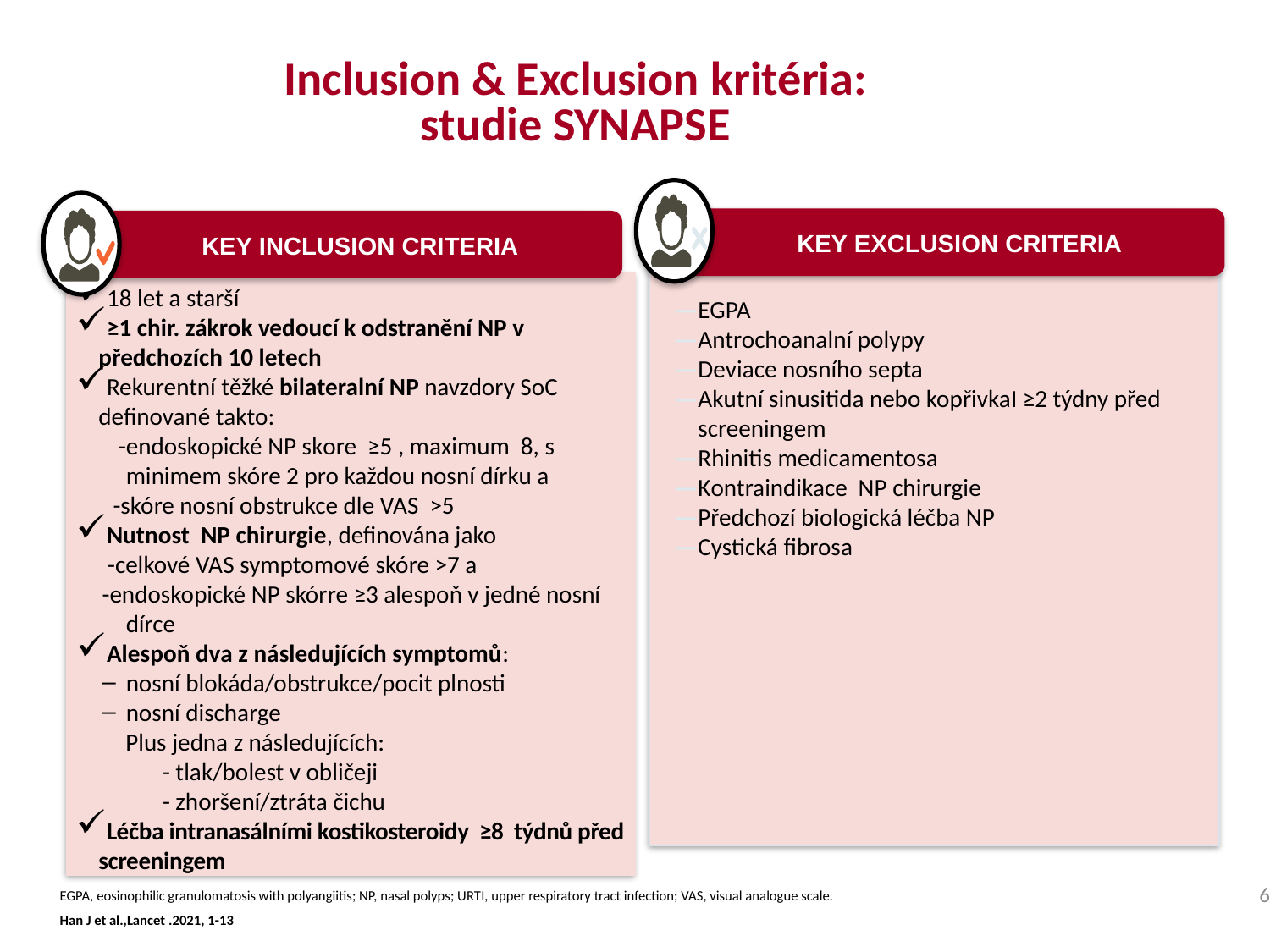

Inclusion & Exclusion kritéria:
studie SYNAPSE

KEY EXCLUSION CRITERIA
KEY INCLUSION CRITERIA

18 let a starší
≥1 chir. zákrok vedoucí k odstranění NP v předchozích 10 letech
Rekurentní těžké bilateralní NP navzdory SoC definované takto:
   -endoskopické NP skore  ≥5 , maximum  8, s minimem skóre 2 pro každou nosní dírku a
  -skóre nosní obstrukce dle VAS  >5
Nutnost  NP chirurgie, definována jako
 -celkové VAS symptomové skóre >7 a
-endoskopické NP skórre ≥3 alespoň v jedné nosní dírce
Alespoň dva z následujících symptomů:
nosní blokáda/obstrukce/pocit plnosti
nosní discharge
Plus jedna z následujících:
           - tlak/bolest v obličeji
           - zhoršení/ztráta čichu
Léčba intranasálními kostikosteroidy  ≥8  týdnů před screeningem
EGPA
Antrochoanalní polypy
Deviace nosního septa
Akutní sinusitida nebo kopřivkaI ≥2 týdny před screeningem
Rhinitis medicamentosa
Kontraindikace  NP chirurgie
Předchozí biologická léčba NP
Cystická fibrosa
18 years of age and older
≥1 prior surgery for NP in the previous 10 years
Recurrent severe bilateral NP (despite treatment with standard
of care), defined as
Endoscopic NP score of ≥5 out of a maximum of 8, with a minimum score 2 in each nostril AND
Nasal obstruction VAS score of >5
Need for current NP surgery, defined as
Overall VAS symptom score >7 AND
Endoscopic NP score ≥3 in at least one nostril
At least two symptoms, one of which should be:
Nasal blockage/obstruction/congestion OR
Nasal discharge
Plus any of the following:
Facial pain/pressure
Reduction/loss of smell
Treatment with intranasal corticosteroids ≥8 weeks prior to screening
6
EGPA, eosinophilic granulomatosis with polyangiitis; NP, nasal polyps; URTI, upper respiratory tract infection; VAS, visual analogue scale.
Han J et al.,Lancet .2021, 1-13